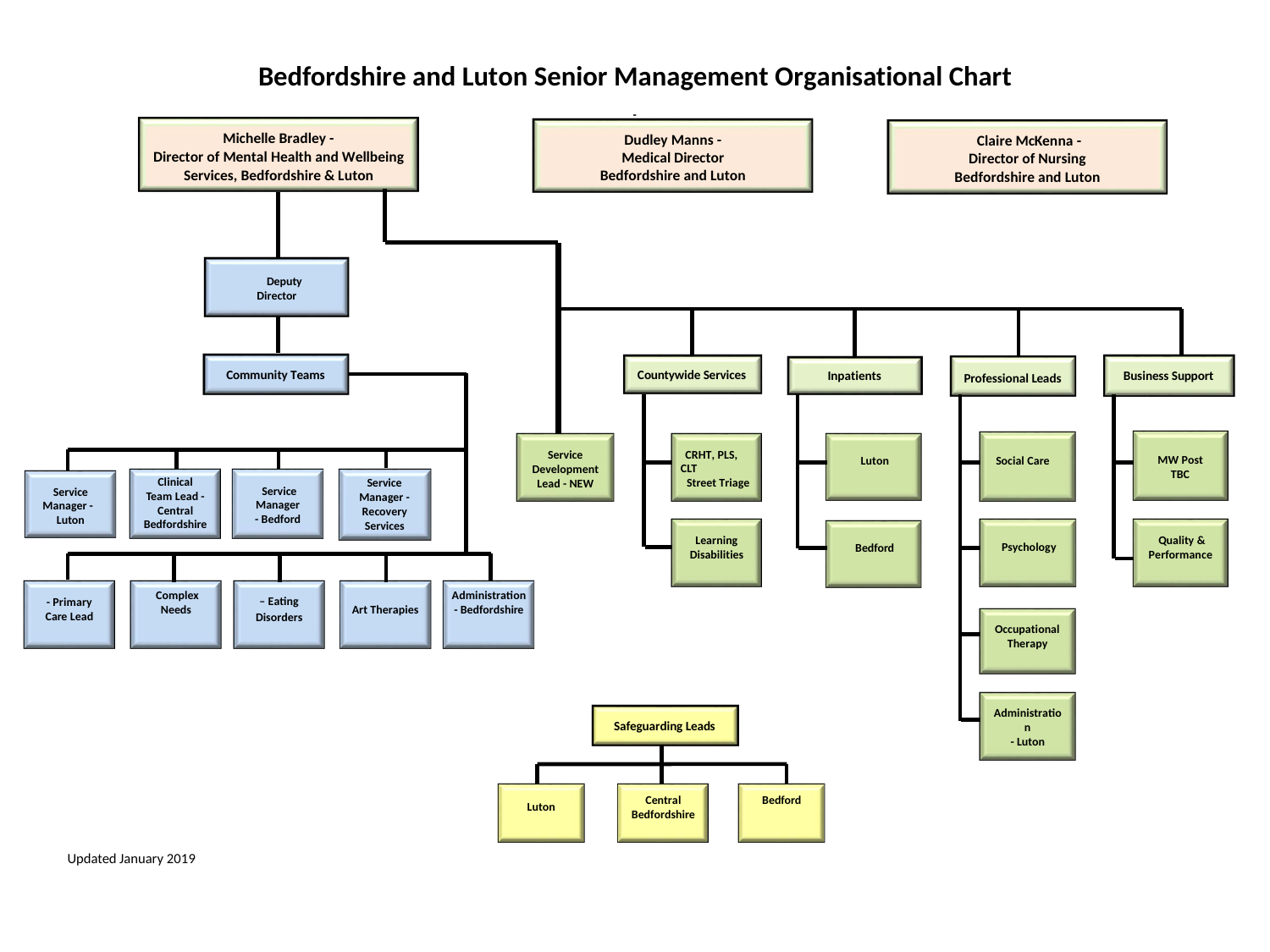

Bedfordshire and Luton Senior Management Organisational Chart
-

Michelle Bradley -
Director of Mental Health and Wellbeing Services, Bedfordshire & Luton
Dudley Manns - Medical Director Bedfordshire and Luton
Claire McKenna - Director of Nursing Bedfordshire and Luton

Deputy Director

Countywide Services
Community Teams
Inpatients
Business Support
Professional Leads

Service Development Lead - NEW
 CRHT, PLS, CLT
Street Triage

MW Post TBC
 Social Care
 Luton

Clinical Team Lead - Central Bedfordshire
Service Manager - Recovery Services
 Service Manager - Bedford
Service Manager -   Luton

Learning Disabilities
 Quality & Performance
 Psychology
 Bedford

 Complex Needs
Administration
- Bedfordshire
– Eating Disorders
- Primary Care Lead
Art Therapies

 Occupational Therapy

Administration
- Luton
Safeguarding Leads

Central Bedfordshire
Bedford
Luton
Updated January 2019